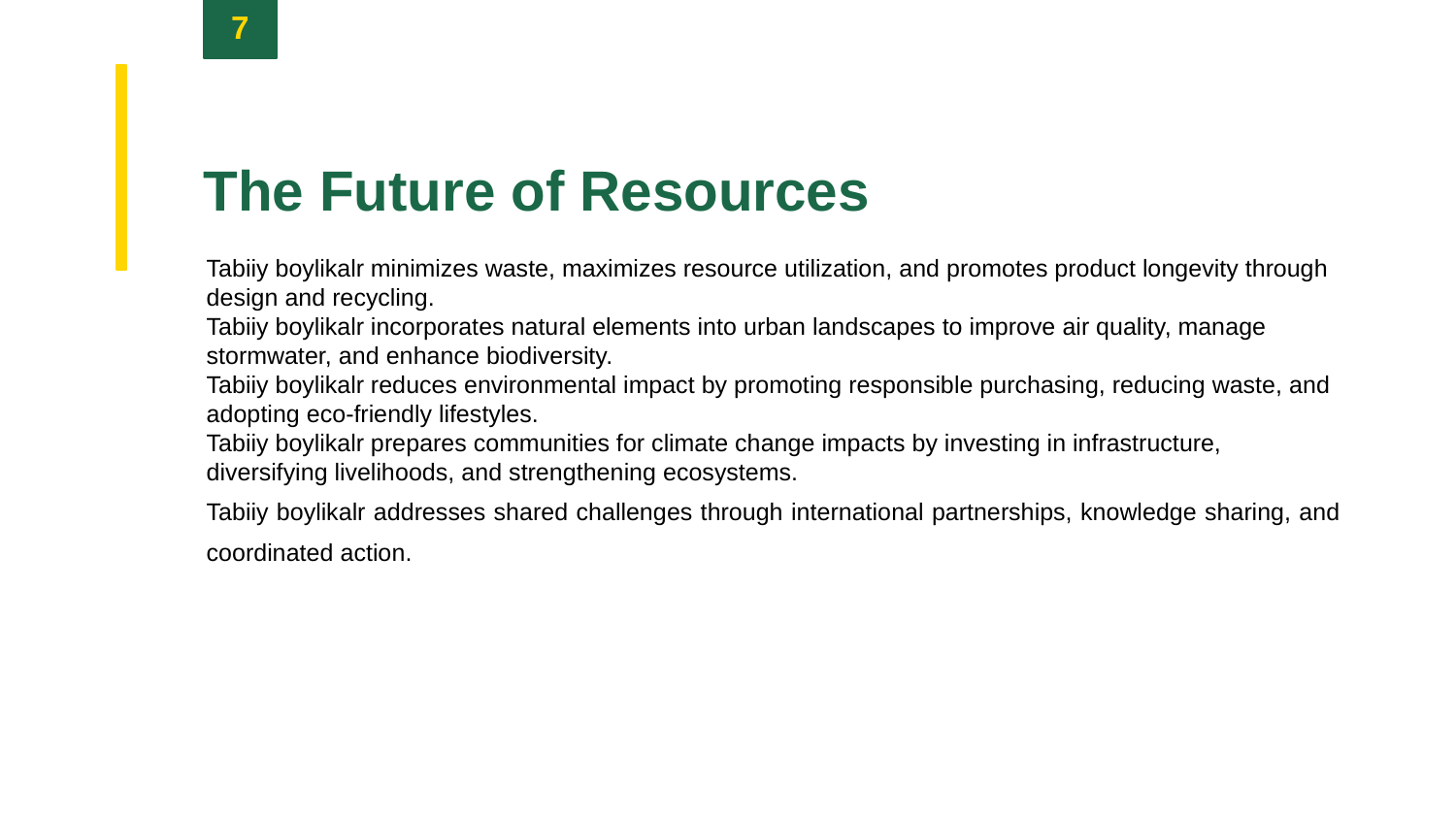

7

The Future of Resources
Tabiiy boylikalr minimizes waste, maximizes resource utilization, and promotes product longevity through design and recycling.
Tabiiy boylikalr incorporates natural elements into urban landscapes to improve air quality, manage stormwater, and enhance biodiversity.
Tabiiy boylikalr reduces environmental impact by promoting responsible purchasing, reducing waste, and adopting eco-friendly lifestyles.
Tabiiy boylikalr prepares communities for climate change impacts by investing in infrastructure, diversifying livelihoods, and strengthening ecosystems.
Tabiiy boylikalr addresses shared challenges through international partnerships, knowledge sharing, and coordinated action.